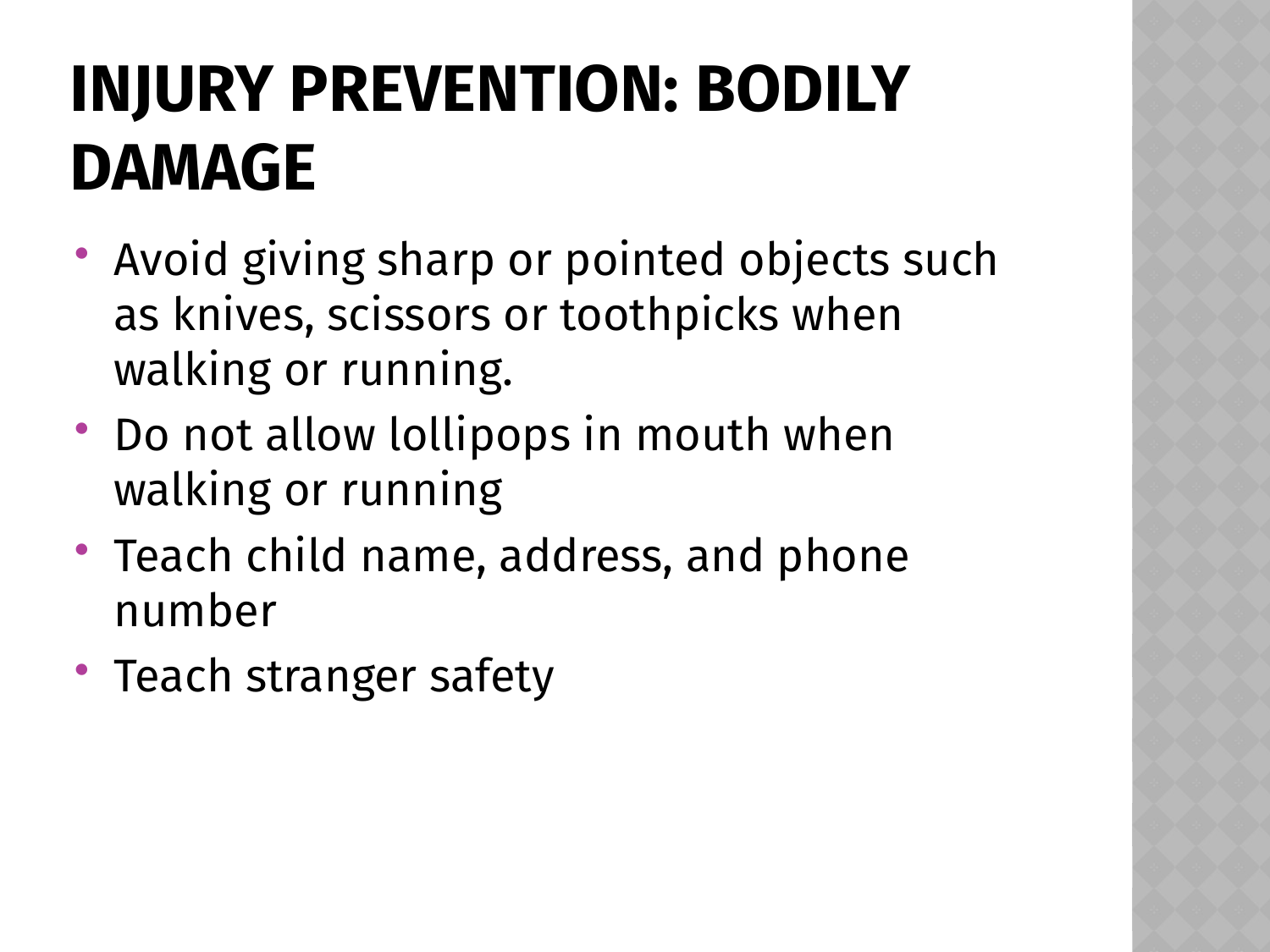

# Injury prevention: bodily damage
Avoid giving sharp or pointed objects such as knives, scissors or toothpicks when walking or running.
Do not allow lollipops in mouth when walking or running
Teach child name, address, and phone number
Teach stranger safety